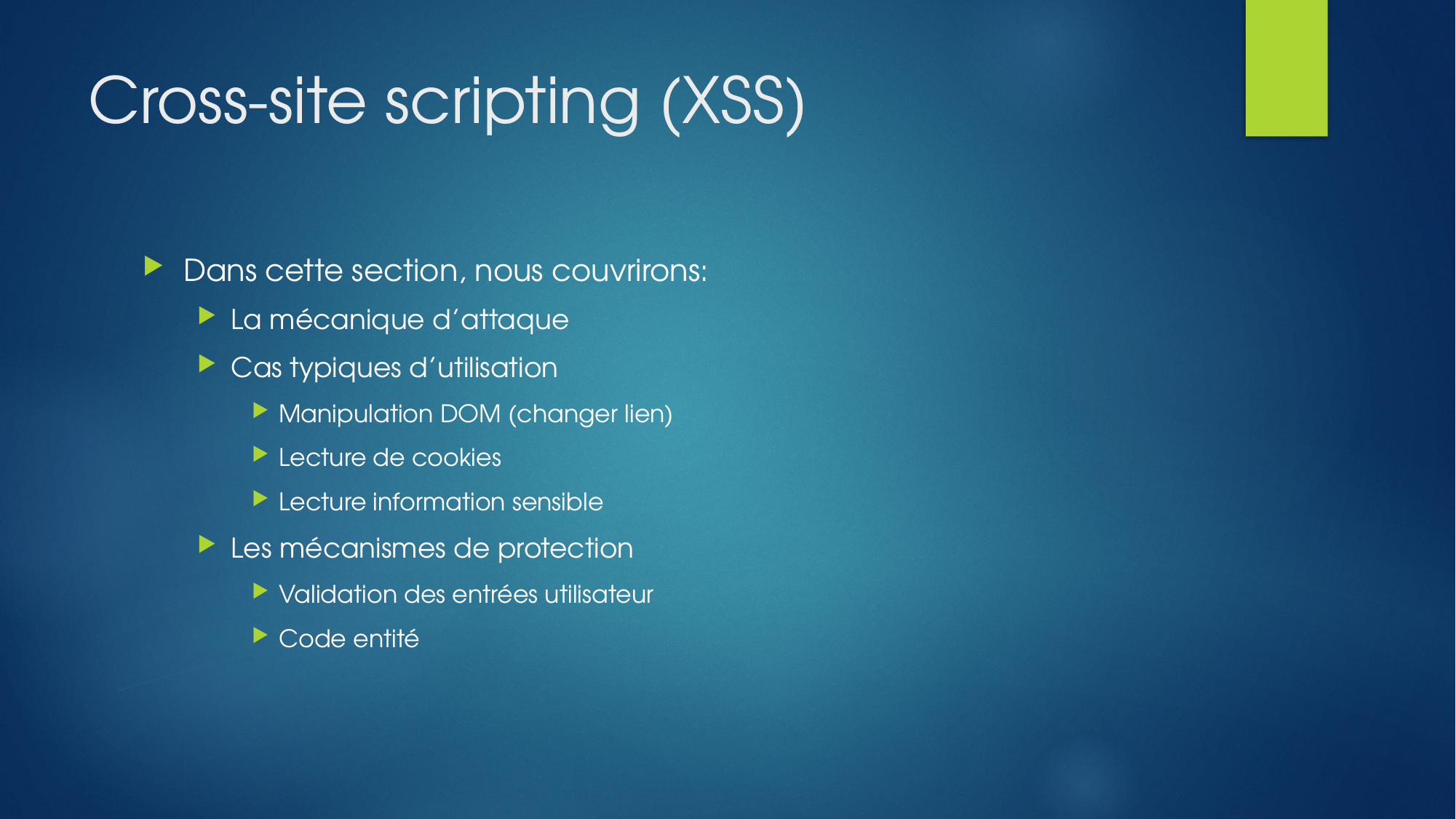

# Cross-site scripting (XSS)
Dans cette section, nous couvrirons:
La mécanique d’attaque
Cas typiques d’utilisation
Manipulation DOM (changer lien)
Lecture de cookies
Lecture information sensible
Les mécanismes de protection
Validation des entrées utilisateur
Code entité